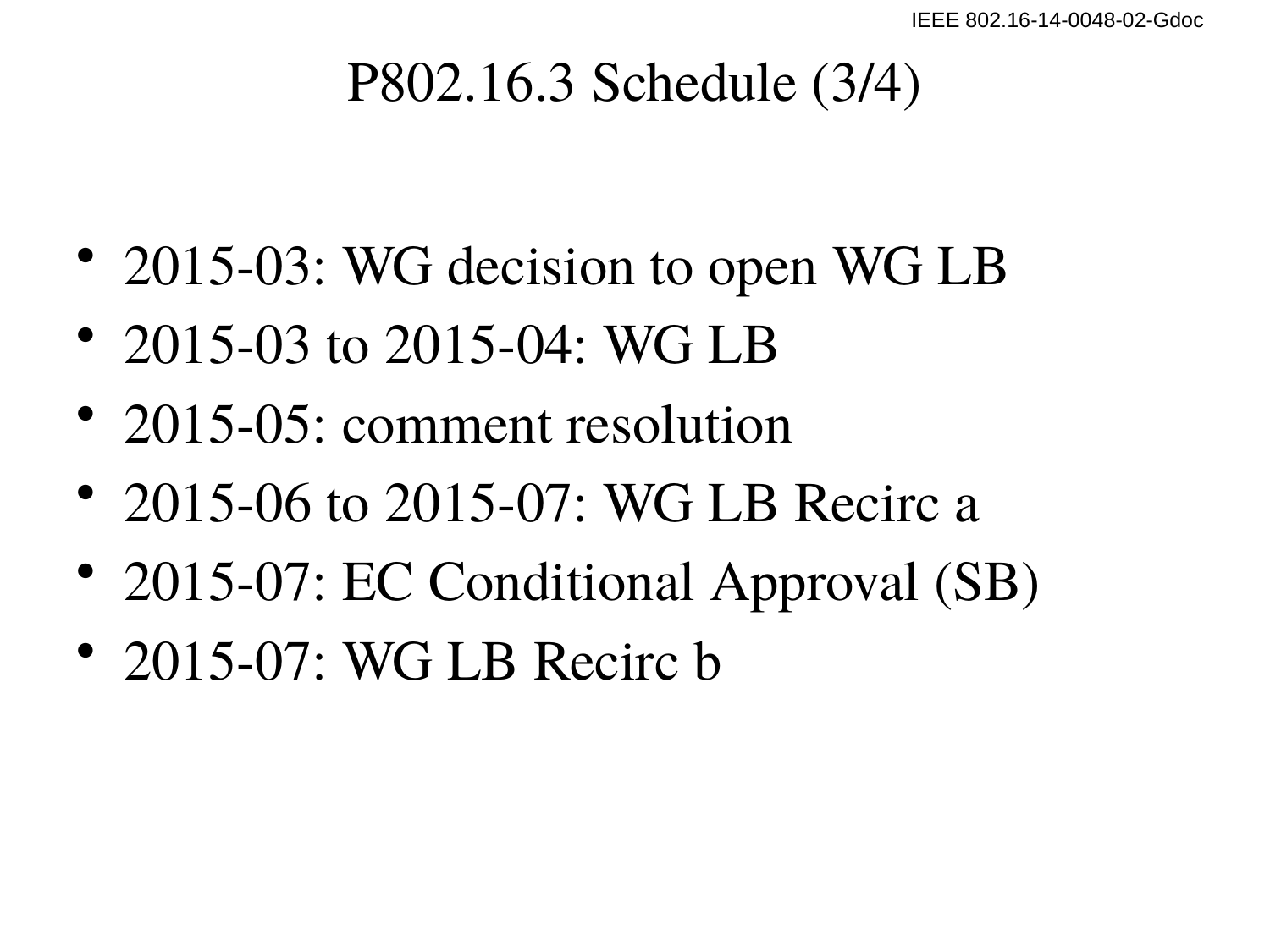

# P802.16.3 Schedule (3/4)
2015-03: WG decision to open WG LB
2015-03 to 2015-04: WG LB
2015-05: comment resolution
2015-06 to 2015-07: WG LB Recirc a
2015-07: EC Conditional Approval (SB)
2015-07: WG LB Recirc b